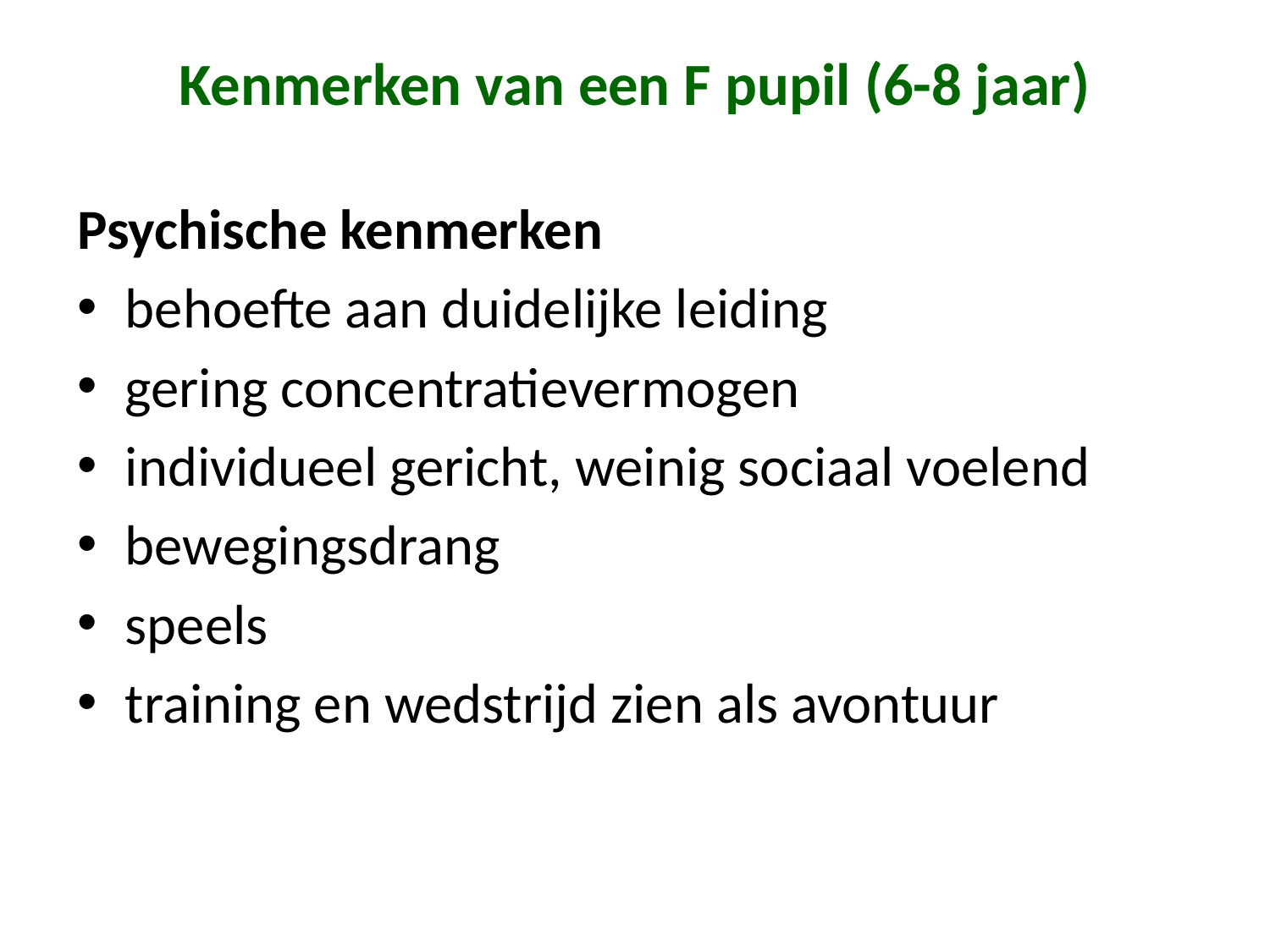

# Kenmerken van een F pupil (6-8 jaar)
Psychische kenmerken
behoefte aan duidelijke leiding
gering concentratievermogen
individueel gericht, weinig sociaal voelend
bewegingsdrang
speels
training en wedstrijd zien als avontuur